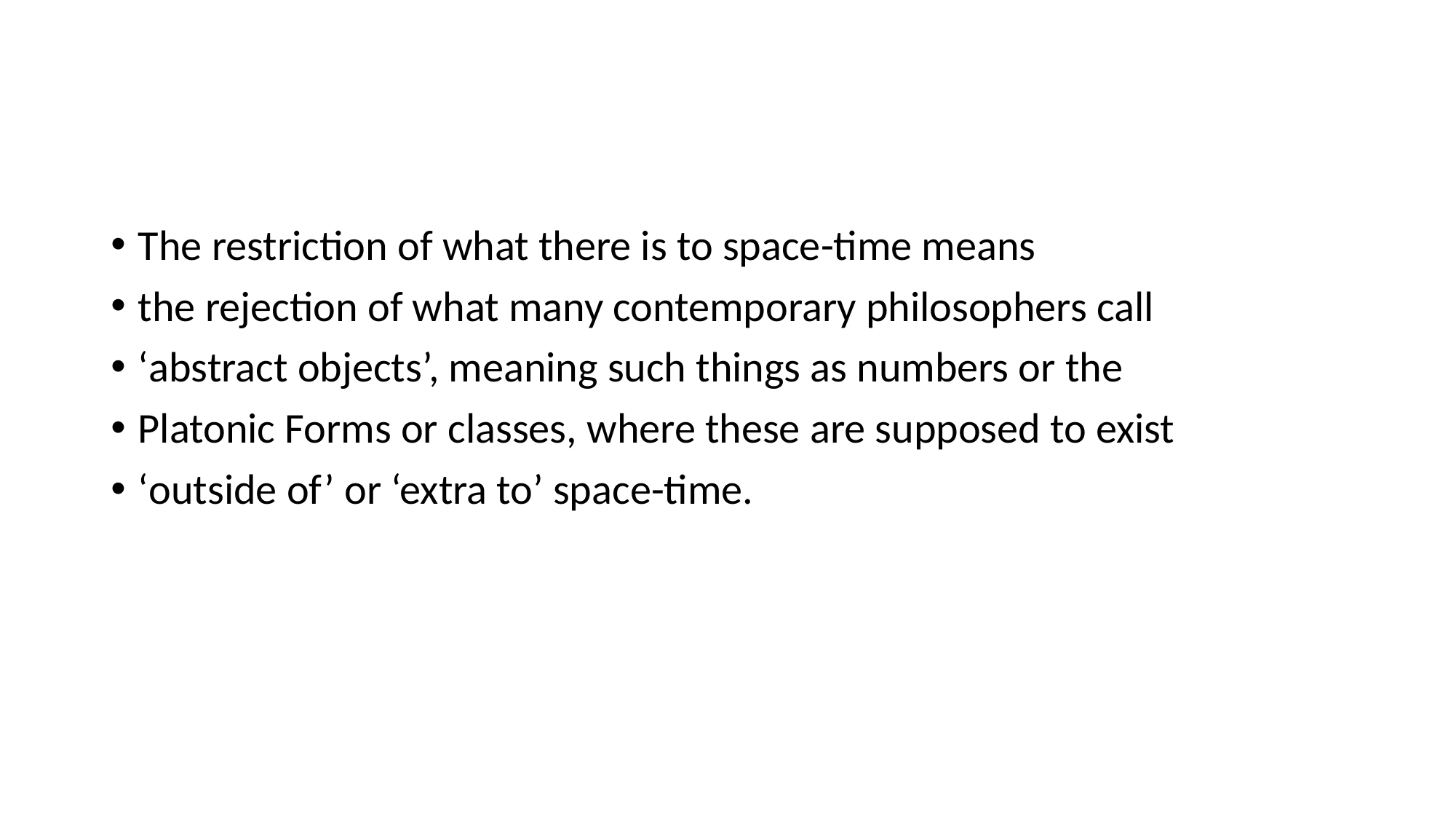

#
The restriction of what there is to space-time means
the rejection of what many contemporary philosophers call
‘abstract objects’, meaning such things as numbers or the
Platonic Forms or classes, where these are supposed to exist
‘outside of’ or ‘extra to’ space-time.